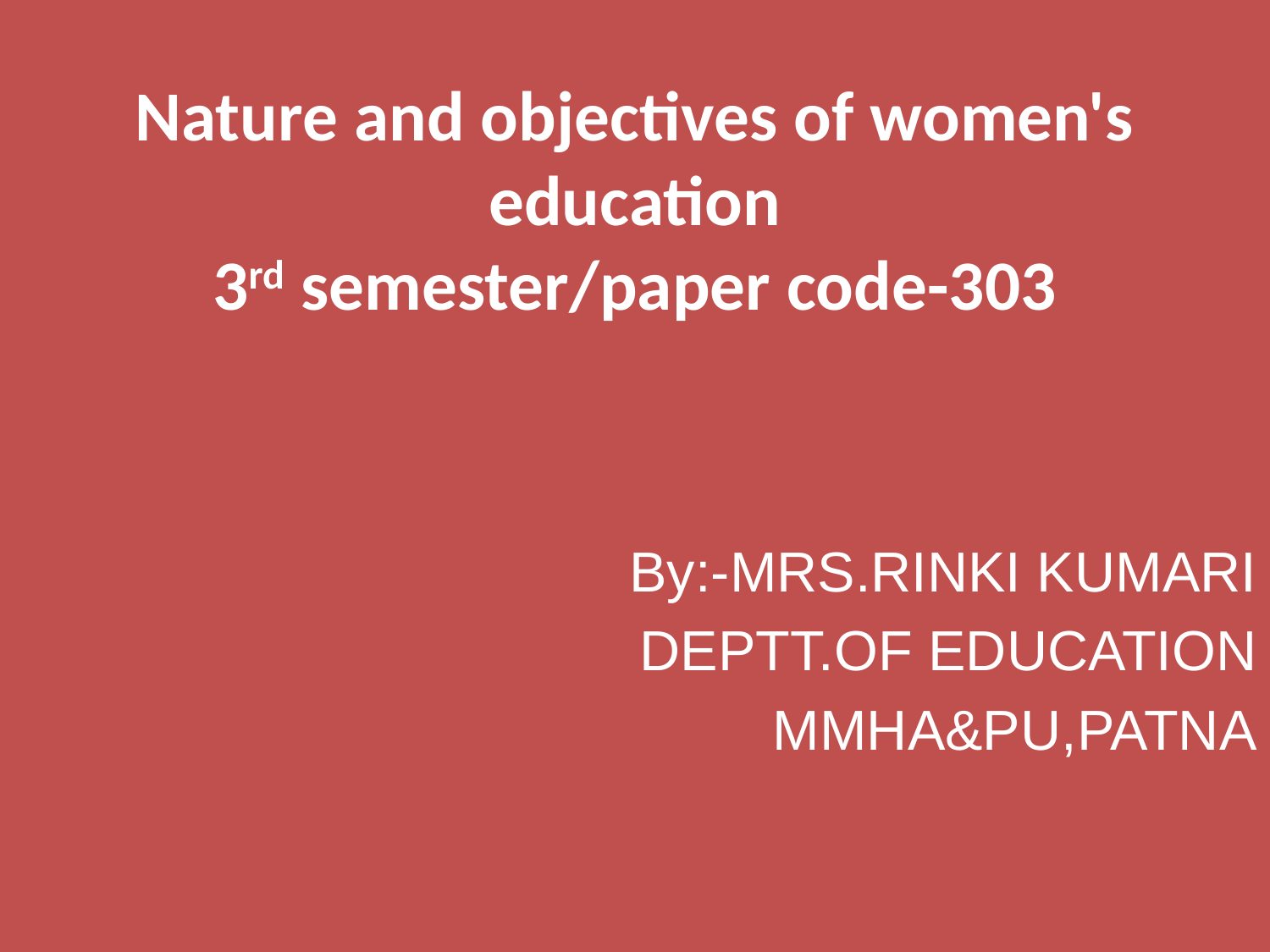

# Nature and objectives of women's education 3rd semester/paper code-303
By:-MRS.RINKI KUMARI
DEPTT.OF EDUCATION
MMHA&PU,PATNA